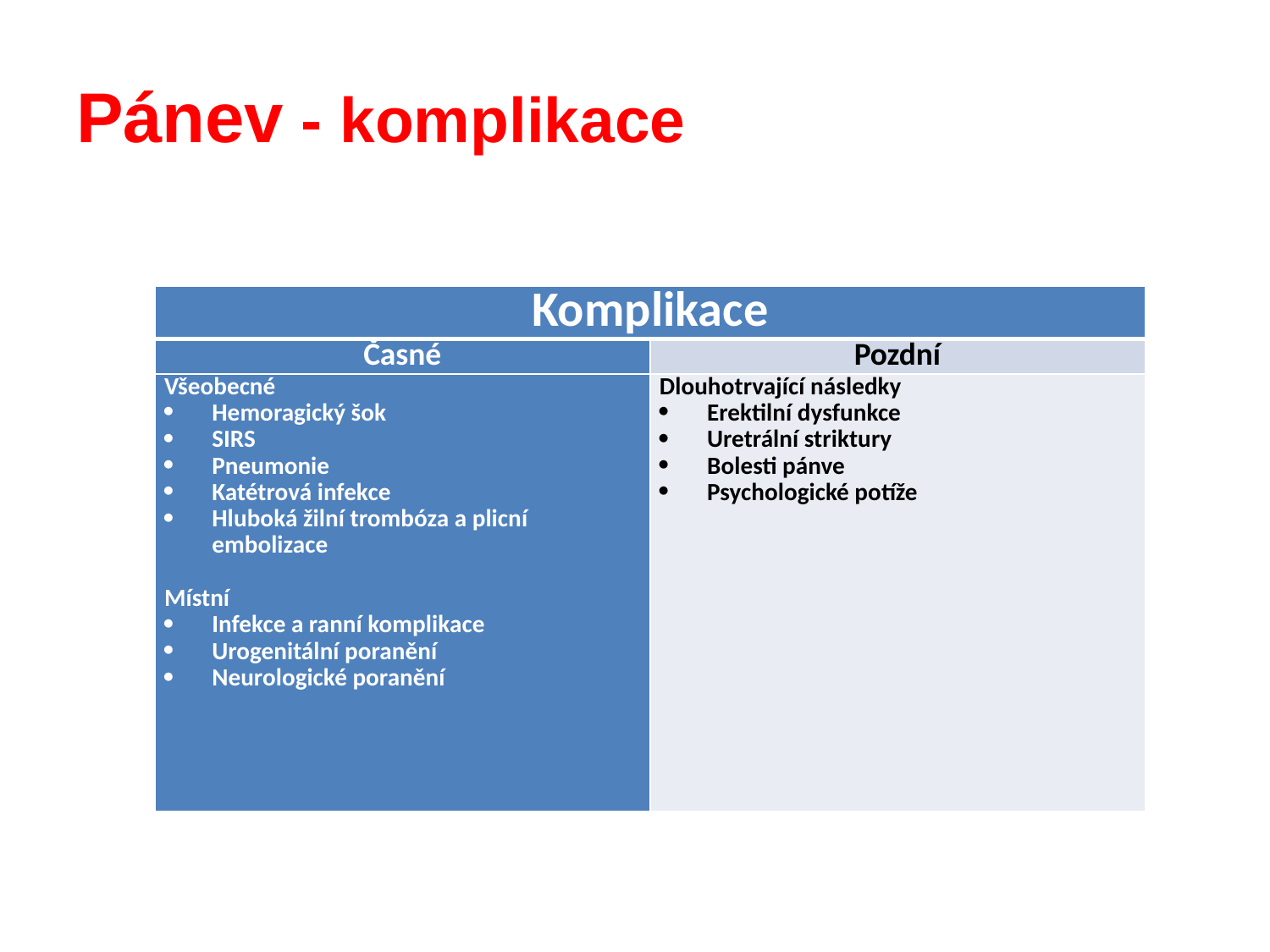

# Pánev - komplikace

| Komplikace |  |
| --- | --- |
| Časné | Pozdní |
| Všeobecné Hemoragický šok SIRS Pneumonie Katétrová infekce Hluboká žilní trombóza a plicní embolizace   Místní Infekce a ranní komplikace Urogenitální poranění Neurologické poranění | Dlouhotrvající následky Erektilní dysfunkce Uretrální striktury Bolesti pánve Psychologické potíže |